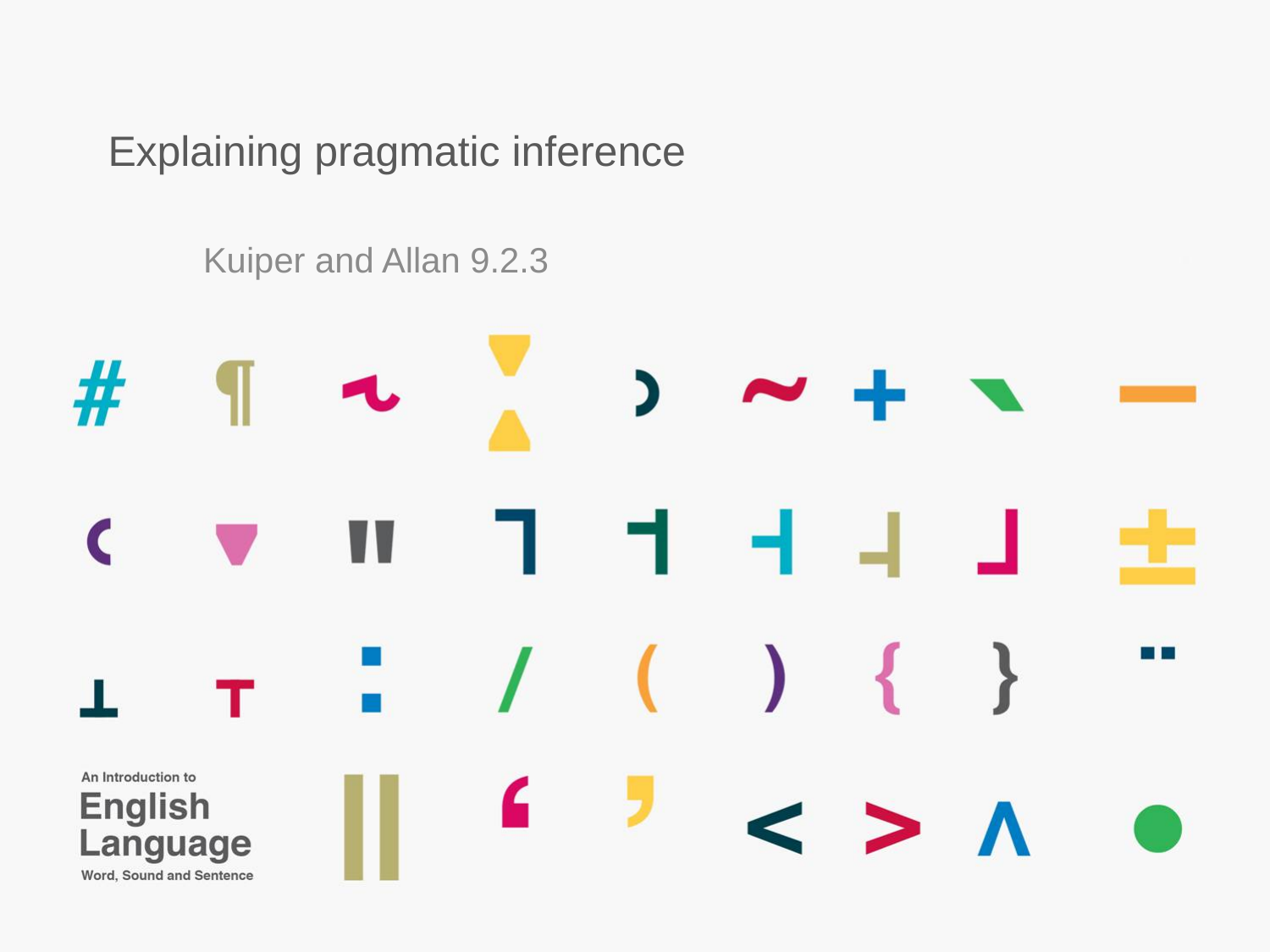

# Explaining pragmatic inference
Kuiper and Allan 9.2.3